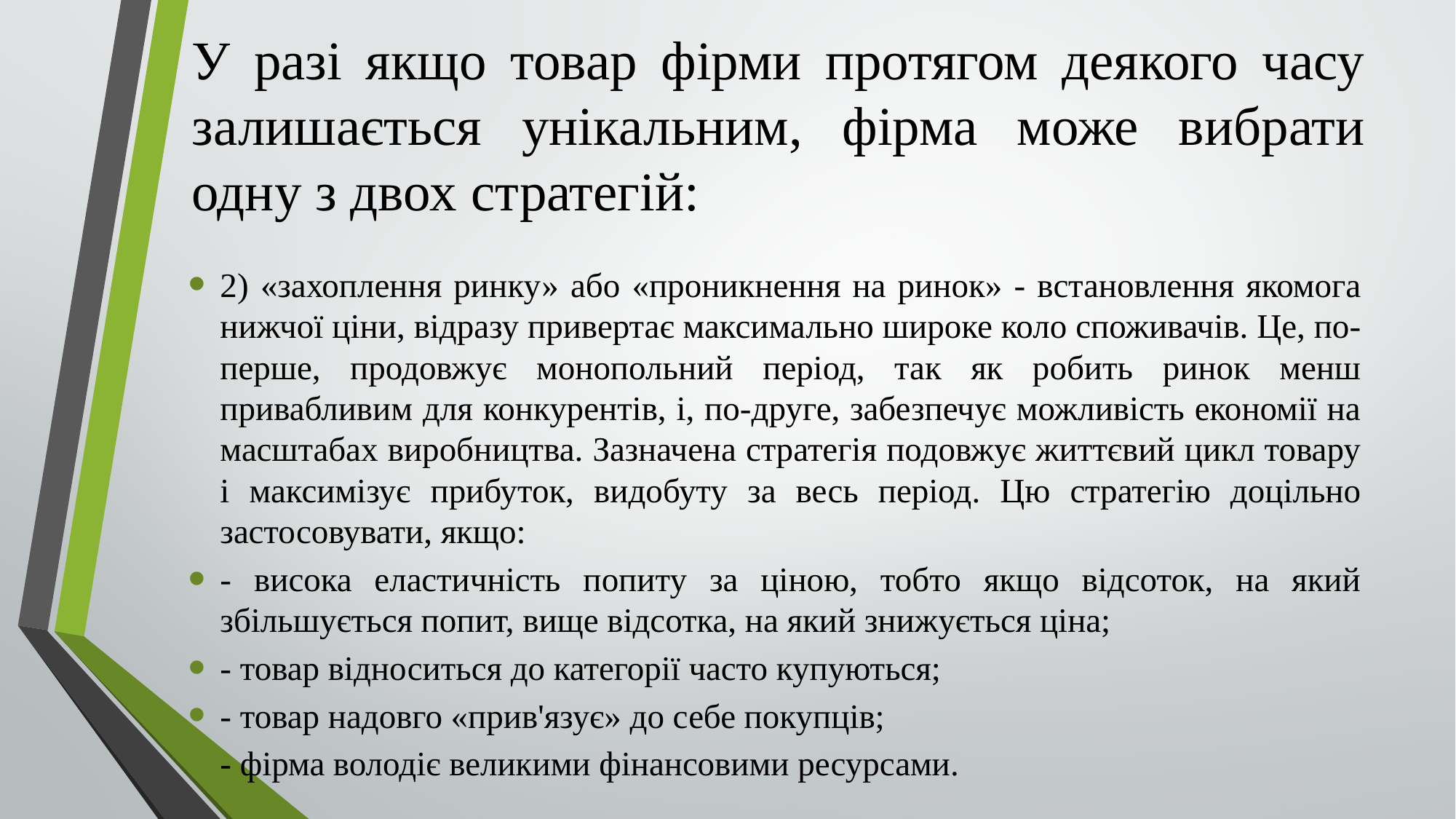

# У разі якщо товар фірми протягом деякого часу залишається унікальним, фірма може вибрати одну з двох стратегій:
2) «захоплення ринку» або «проникнення на ринок» - встановлення якомога нижчої ціни, відразу привертає максимально широке коло споживачів. Це, по-перше, продовжує монопольний період, так як робить ринок менш привабливим для конкурентів, і, по-друге, забезпечує можливість економії на масштабах виробництва. Зазначена стратегія подовжує життєвий цикл товару і максимізує прибуток, видобуту за весь період. Цю стратегію доцільно застосовувати, якщо:
- висока еластичність попиту за ціною, тобто якщо відсоток, на який збільшується попит, вище відсотка, на який знижується ціна;
- товар відноситься до категорії часто купуються;
- товар надовго «прив'язує» до себе покупців;
- фірма володіє великими фінансовими ресурсами.